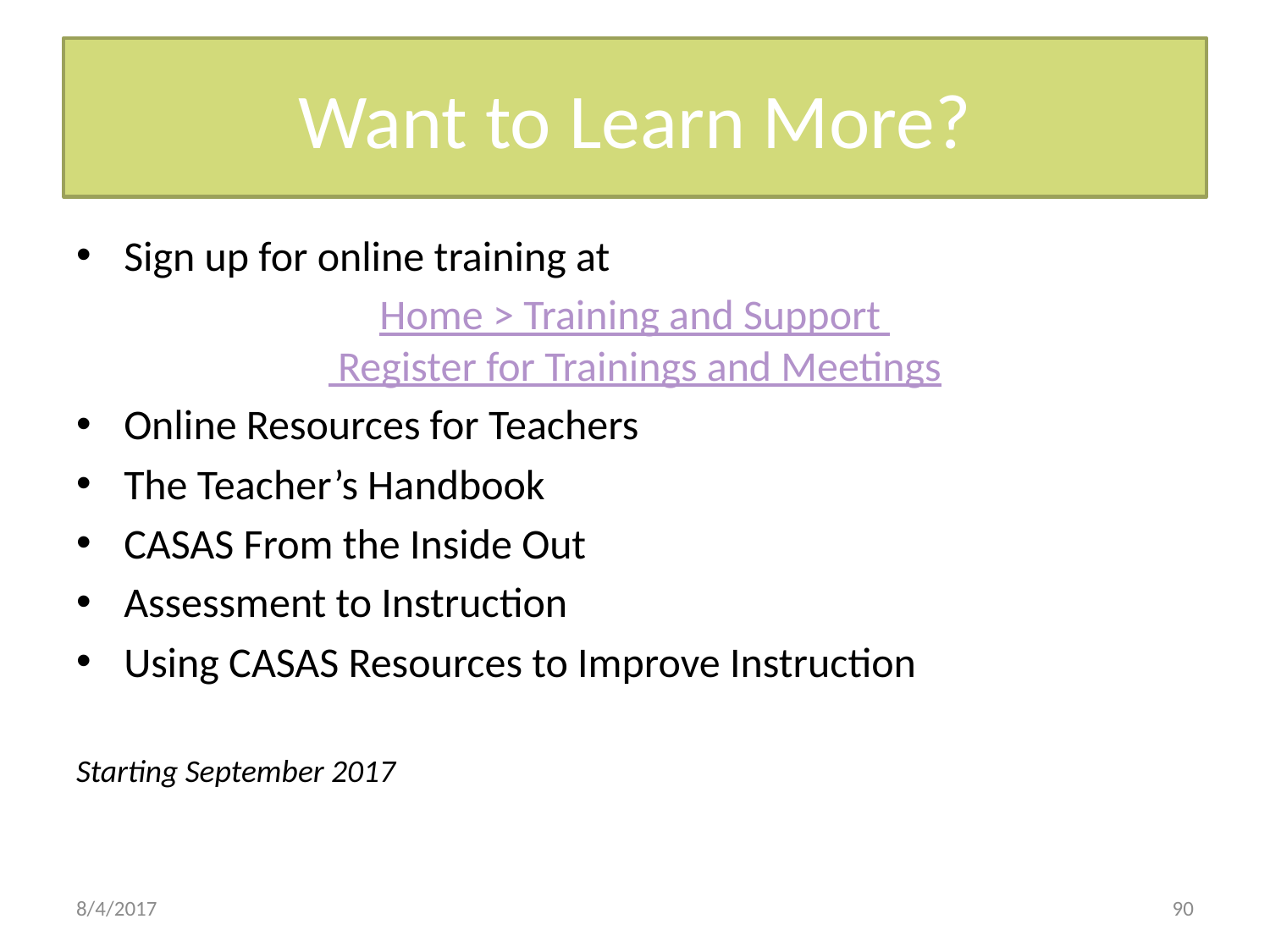

# Want to Learn More?
Sign up for online training at
Home > Training and Support  Register for Trainings and Meetings
Online Resources for Teachers
The Teacher’s Handbook
CASAS From the Inside Out
Assessment to Instruction
Using CASAS Resources to Improve Instruction

Starting September 2017
8/4/2017

90